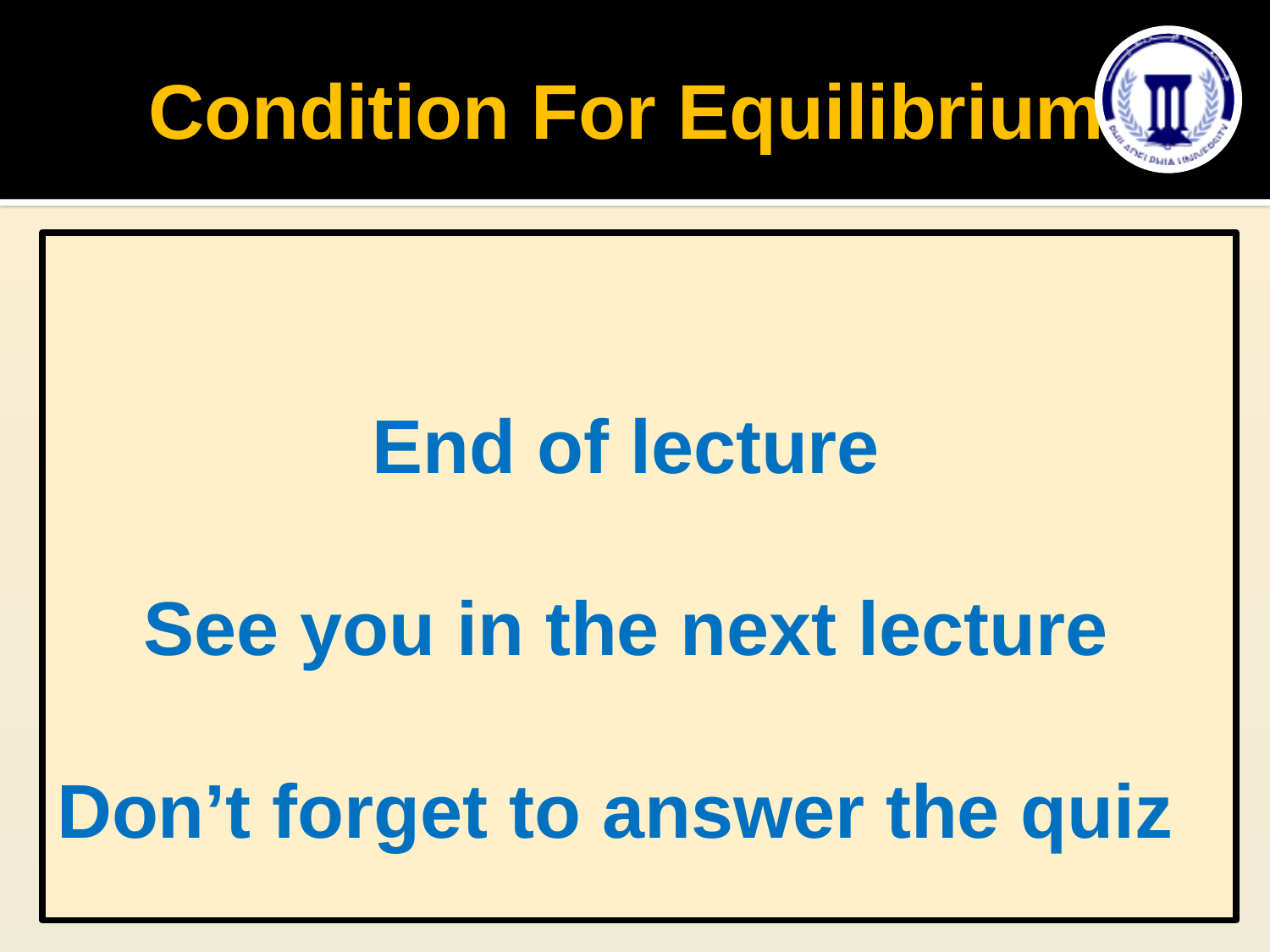

# Condition For Equilibrium

End of lecture
See you in the next lecture
Don’t forget to answer the quiz
P